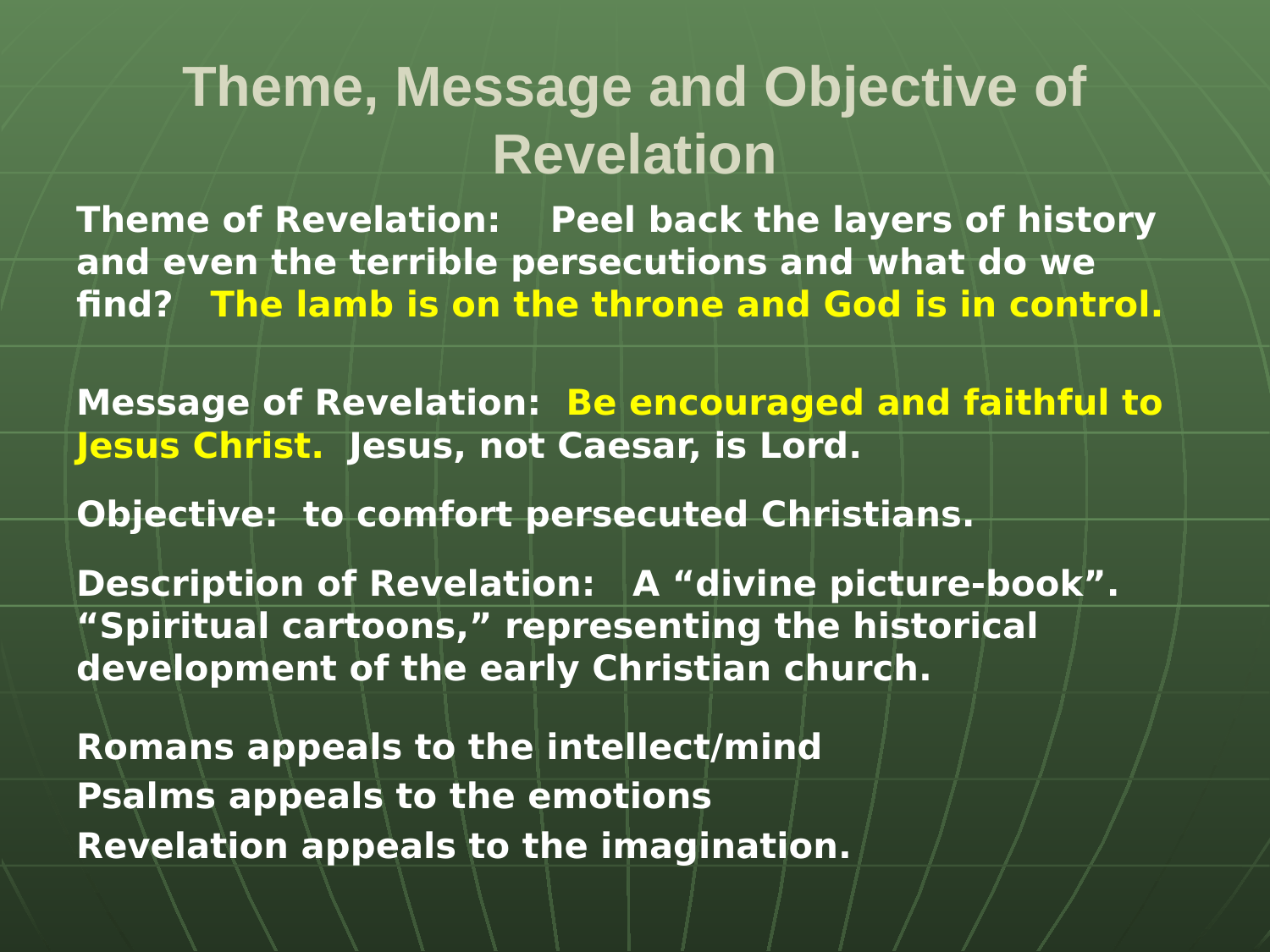

# Theme, Message and Objective of Revelation
Theme of Revelation:    Peel back the layers of history and even the terrible persecutions and what do we find?   The lamb is on the throne and God is in control.

Message of Revelation:  Be encouraged and faithful to Jesus Christ.  Jesus, not Caesar, is Lord.

Objective:  to comfort persecuted Christians.

Description of Revelation:   A “divine picture-book”.   “Spiritual cartoons,” representing the historical development of the early Christian church.

Romans appeals to the intellect/mind
Psalms appeals to the emotions
Revelation appeals to the imagination.